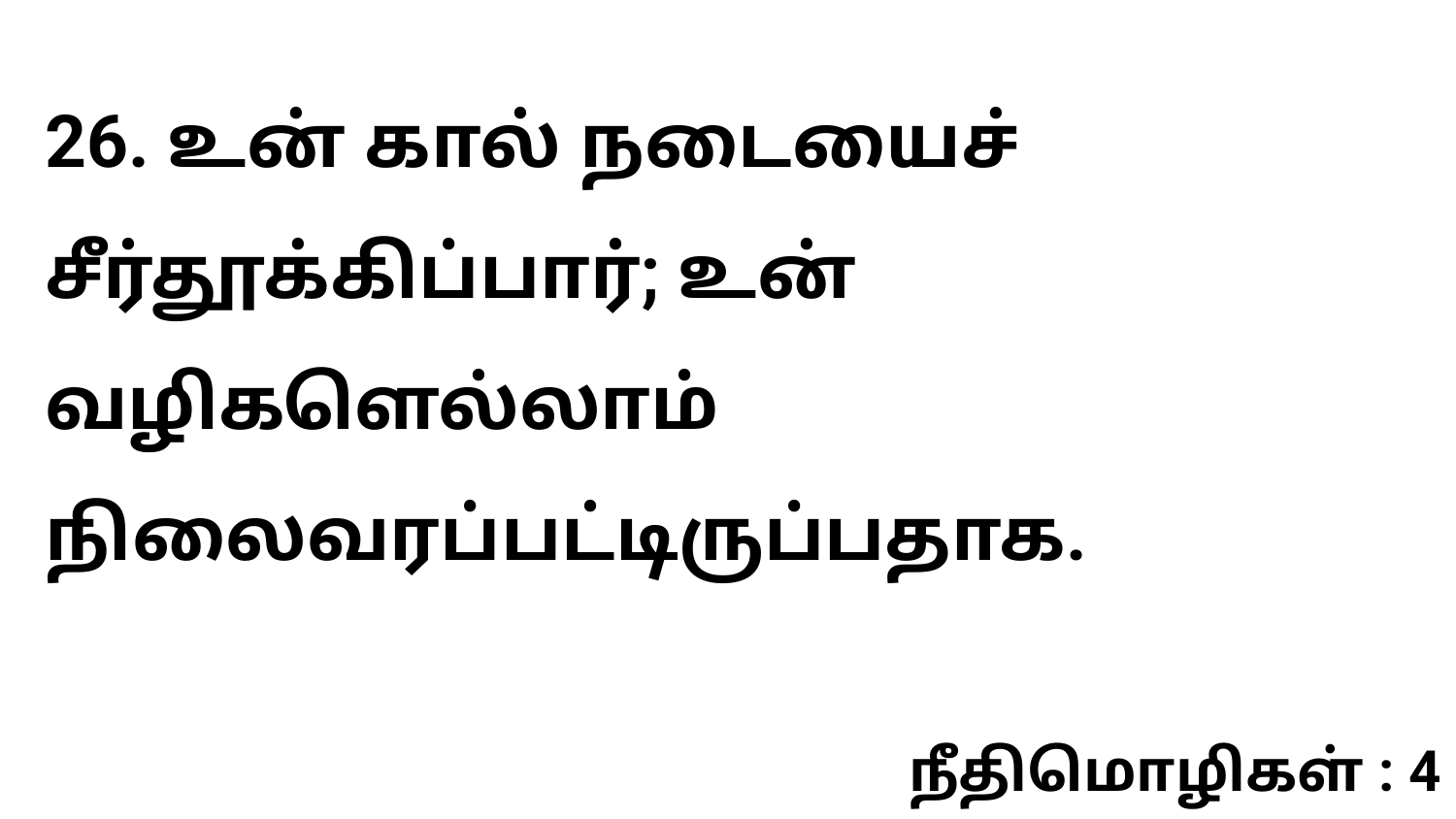

26. உன் கால் நடையைச் சீர்தூக்கிப்பார்; உன் வழிகளெல்லாம் நிலைவரப்பட்டிருப்பதாக.
நீதிமொழிகள் : 4